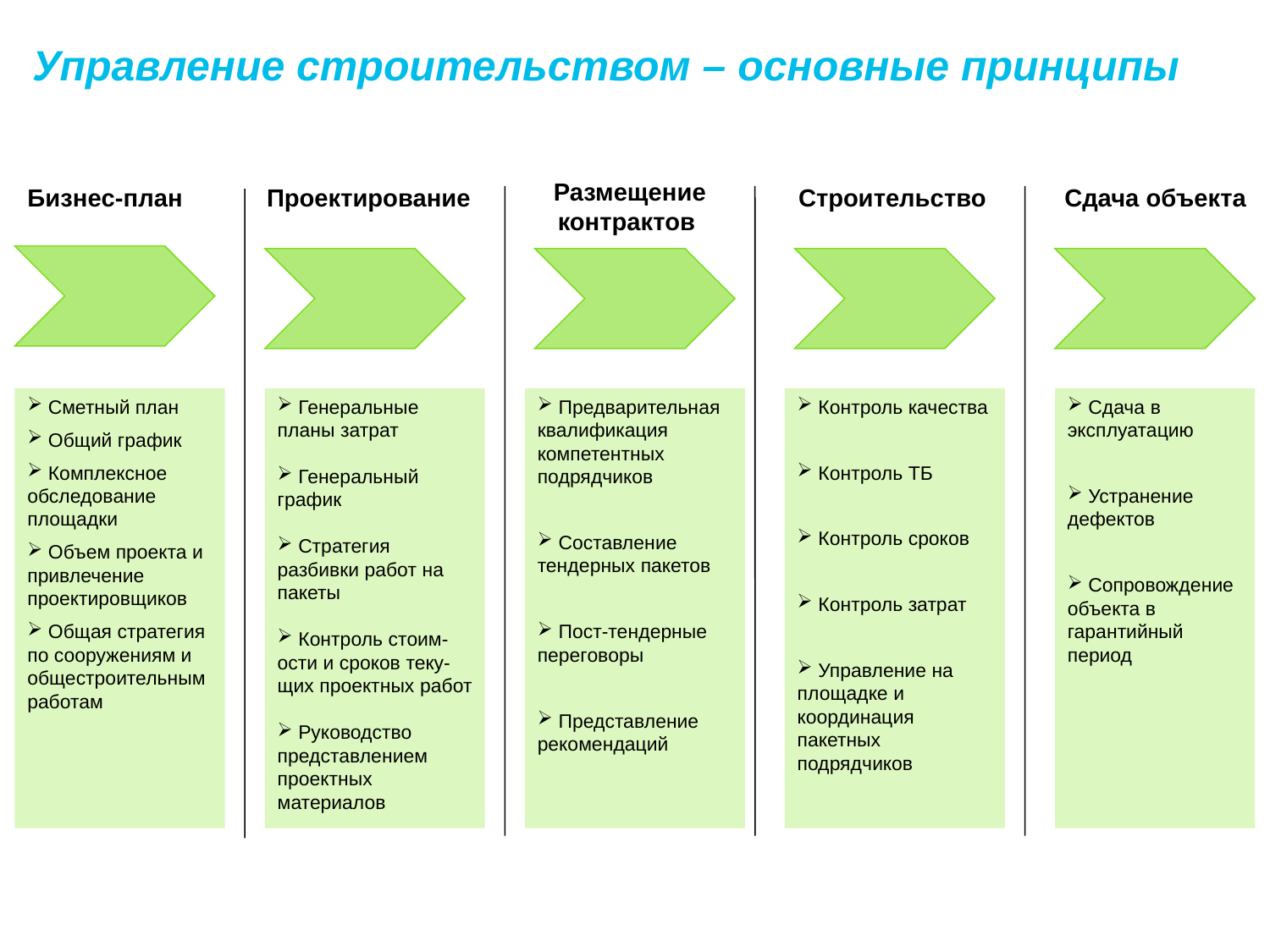

Управление строительством – основные принципы
Размещение контрактов
Бизнес-план            Проектирование                                                   Строительство	   Сдача объекта

 Сметный план
 Общий график
 Комплексное обследование площадки
 Объем проекта и привлечение проектировщиков
 Общая стратегия по сооружениям и общестроительным работам

 Генеральные планы затрат

 Генеральный график

 Стратегия разбивки работ на пакеты

 Контроль стоим-ости и сроков теку-щих проектных работ

 Руководство представлением проектных материалов

 Предварительная квалификация компетентных подрядчиков

 Составление тендерных пакетов

 Пост-тендерные переговоры

 Представление рекомендаций

 Контроль качества

 Контроль ТБ

 Контроль сроков

 Контроль затрат

 Управление на площадке и координация пакетных подрядчиков
 Сдача в эксплуатацию

 Устранение дефектов

 Сопровождение объекта в гарантийный период